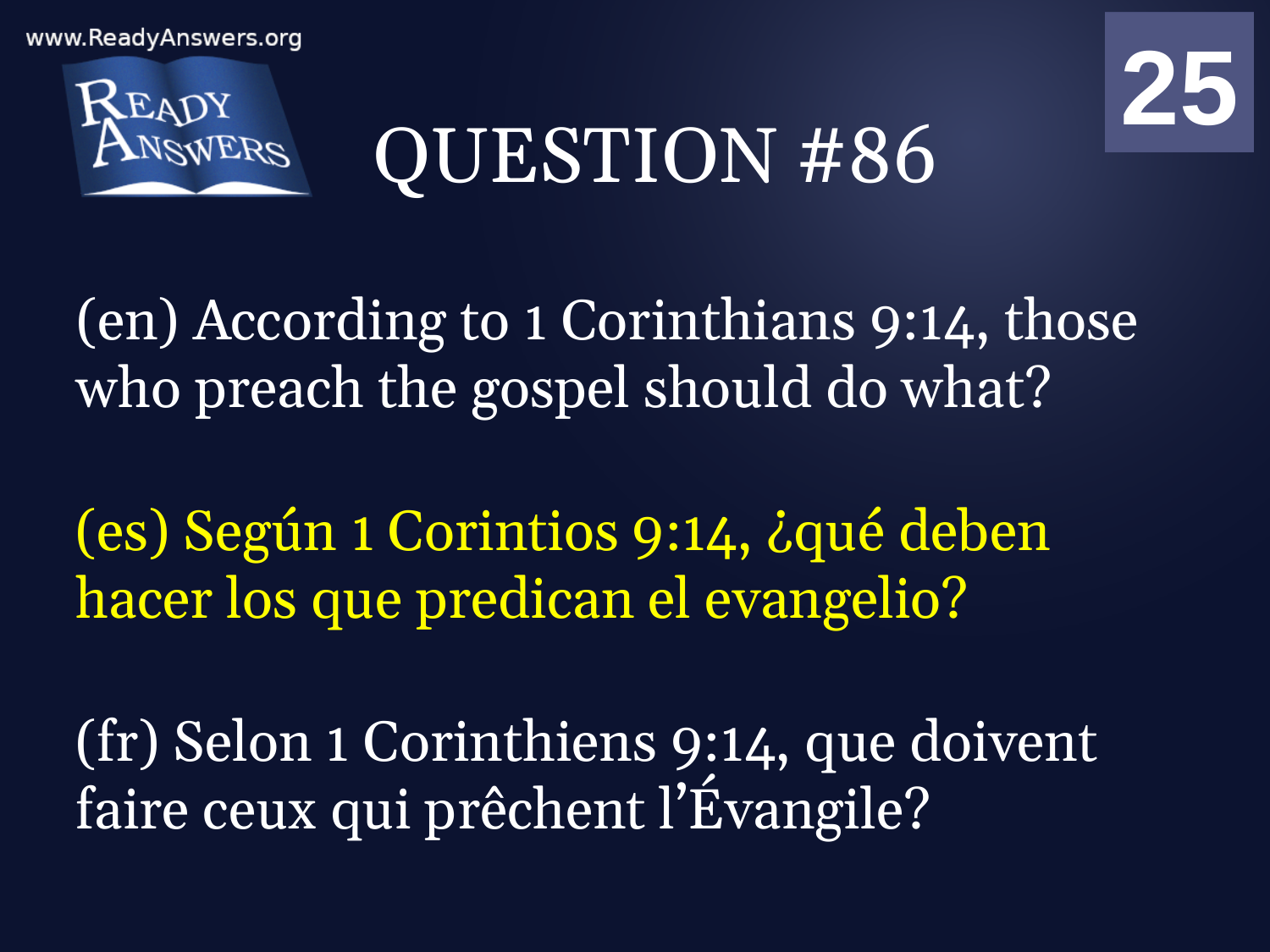

01
02
03
04
05
06
07
08
09
10
11
12
13
14
15
16
17
18
19
20
21
22
23
24
25
00
# QUESTION #86
(en) According to 1 Corinthians 9:14, those who preach the gospel should do what?
(es) Según 1 Corintios 9:14, ¿qué deben hacer los que predican el evangelio?
(fr) Selon 1 Corinthiens 9:14, que doivent faire ceux qui prêchent l’Évangile?